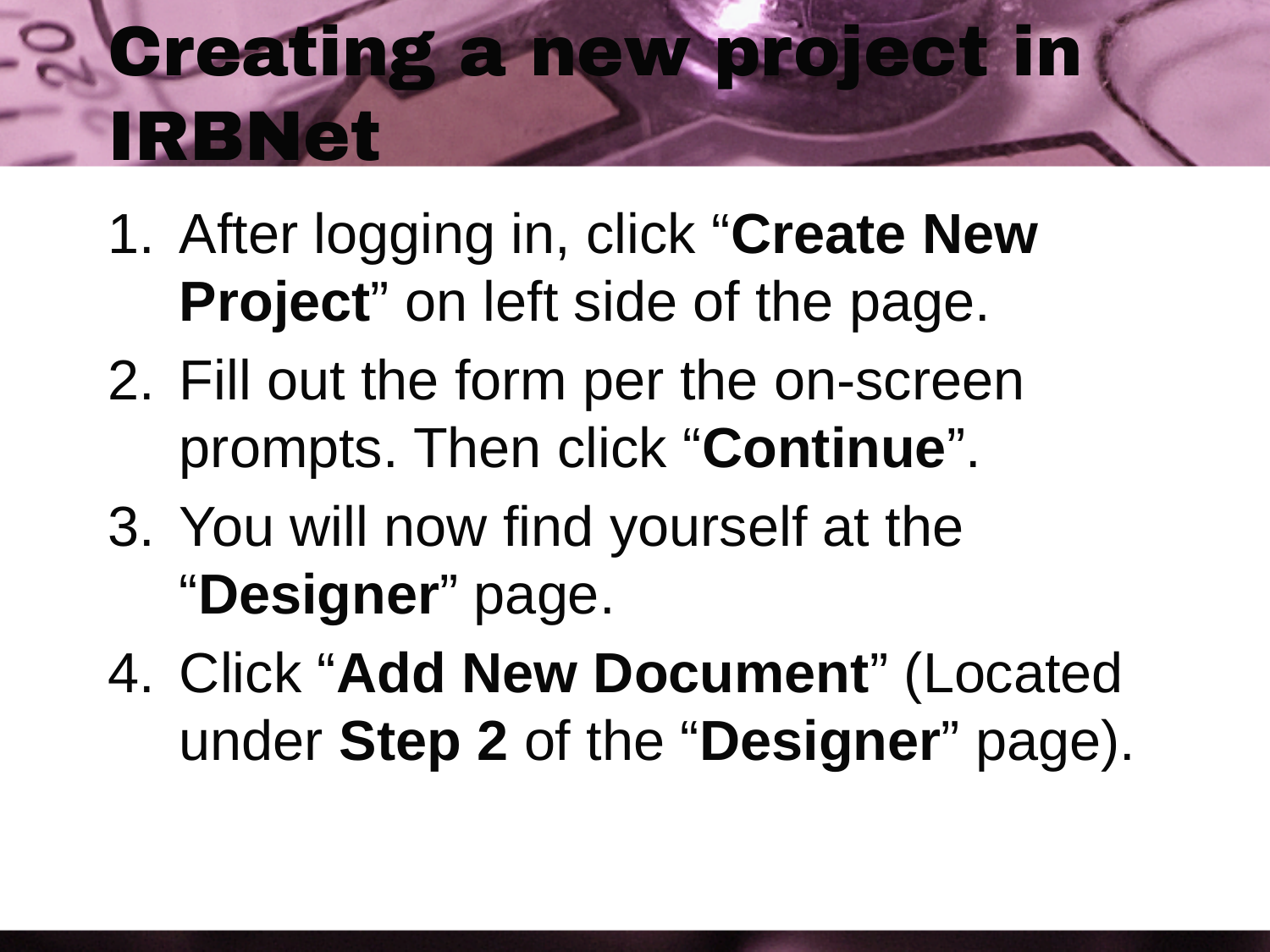

# Creating a new project in IRBNet
After logging in, click “Create New Project” on left side of the page.
Fill out the form per the on-screen prompts. Then click “Continue”.
You will now find yourself at the “Designer” page.
Click “Add New Document” (Located under Step 2 of the “Designer” page).